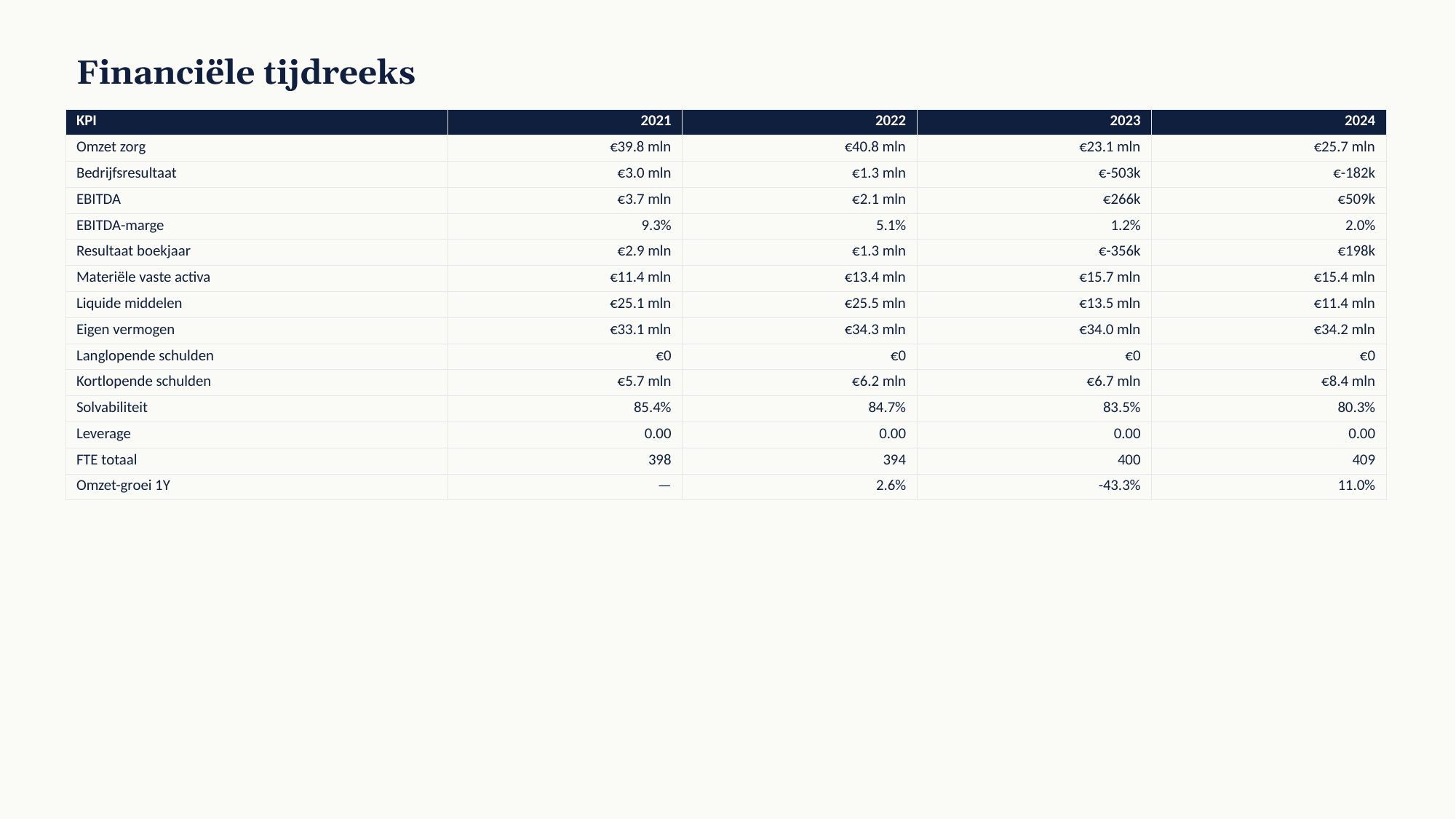

Financiële tijdreeks
| KPI | 2021 | 2022 | 2023 | 2024 |
| --- | --- | --- | --- | --- |
| Omzet zorg | €39.8 mln | €40.8 mln | €23.1 mln | €25.7 mln |
| Bedrijfsresultaat | €3.0 mln | €1.3 mln | €-503k | €-182k |
| EBITDA | €3.7 mln | €2.1 mln | €266k | €509k |
| EBITDA-marge | 9.3% | 5.1% | 1.2% | 2.0% |
| Resultaat boekjaar | €2.9 mln | €1.3 mln | €-356k | €198k |
| Materiële vaste activa | €11.4 mln | €13.4 mln | €15.7 mln | €15.4 mln |
| Liquide middelen | €25.1 mln | €25.5 mln | €13.5 mln | €11.4 mln |
| Eigen vermogen | €33.1 mln | €34.3 mln | €34.0 mln | €34.2 mln |
| Langlopende schulden | €0 | €0 | €0 | €0 |
| Kortlopende schulden | €5.7 mln | €6.2 mln | €6.7 mln | €8.4 mln |
| Solvabiliteit | 85.4% | 84.7% | 83.5% | 80.3% |
| Leverage | 0.00 | 0.00 | 0.00 | 0.00 |
| FTE totaal | 398 | 394 | 400 | 409 |
| Omzet-groei 1Y | — | 2.6% | -43.3% | 11.0% |